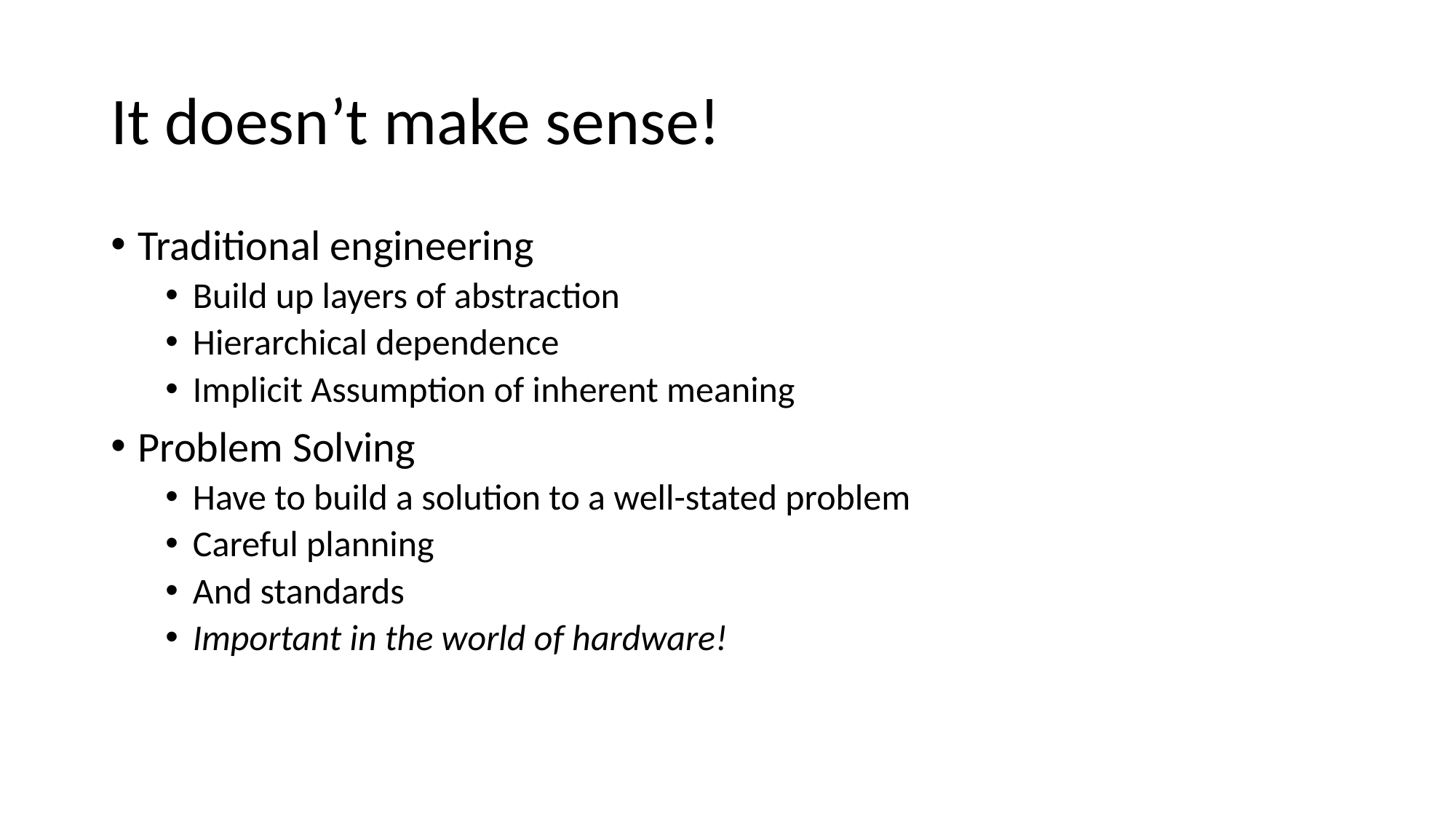

# It doesn’t make sense!
Traditional engineering
Build up layers of abstraction
Hierarchical dependence
Implicit Assumption of inherent meaning
Problem Solving
Have to build a solution to a well-stated problem
Careful planning
And standards
Important in the world of hardware!